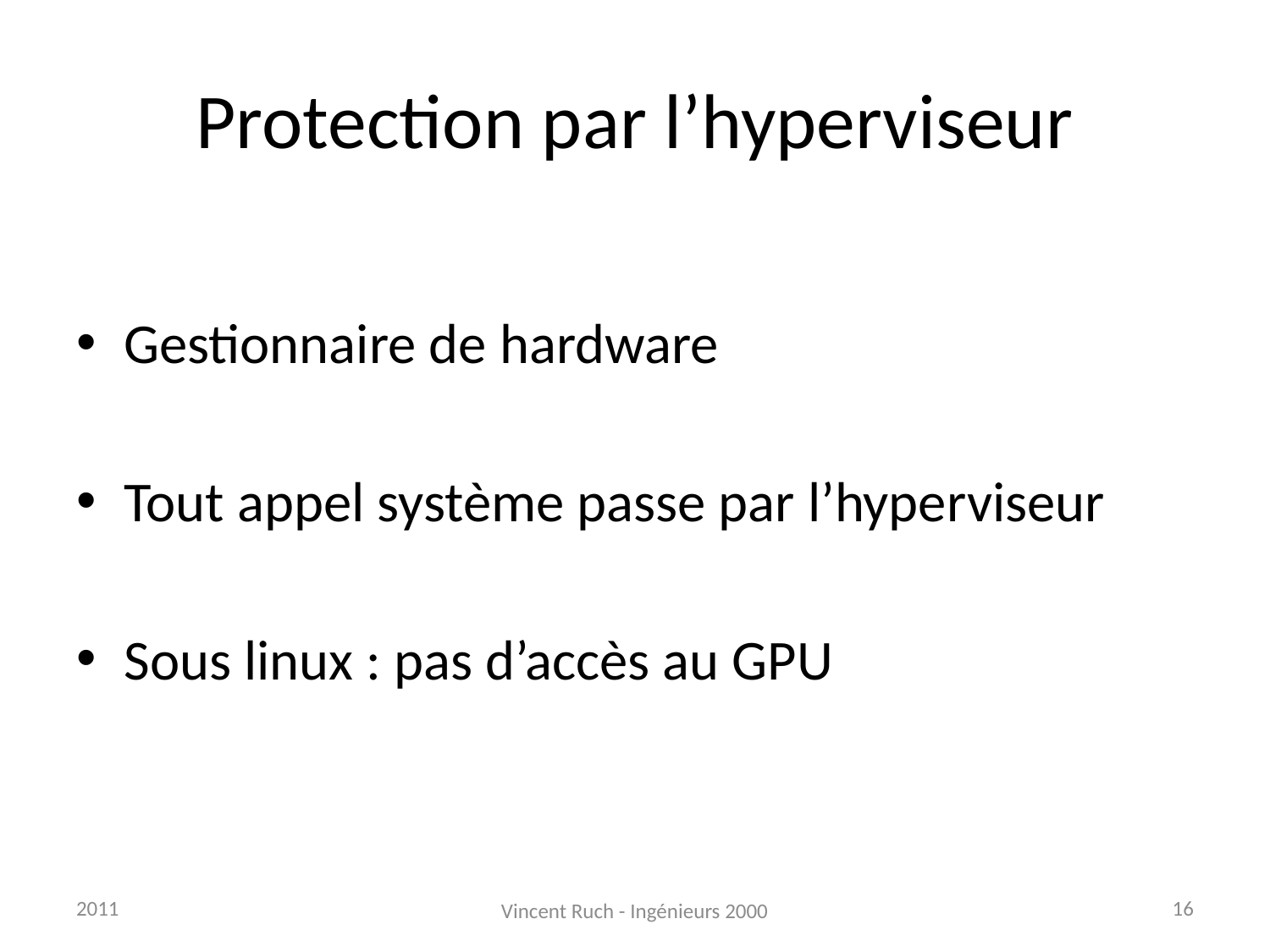

# Protection par l’hyperviseur

Gestionnaire de hardware

Tout appel système passe par l’hyperviseur

Sous linux : pas d’accès au GPU
2011
16
Vincent Ruch - Ingénieurs 2000